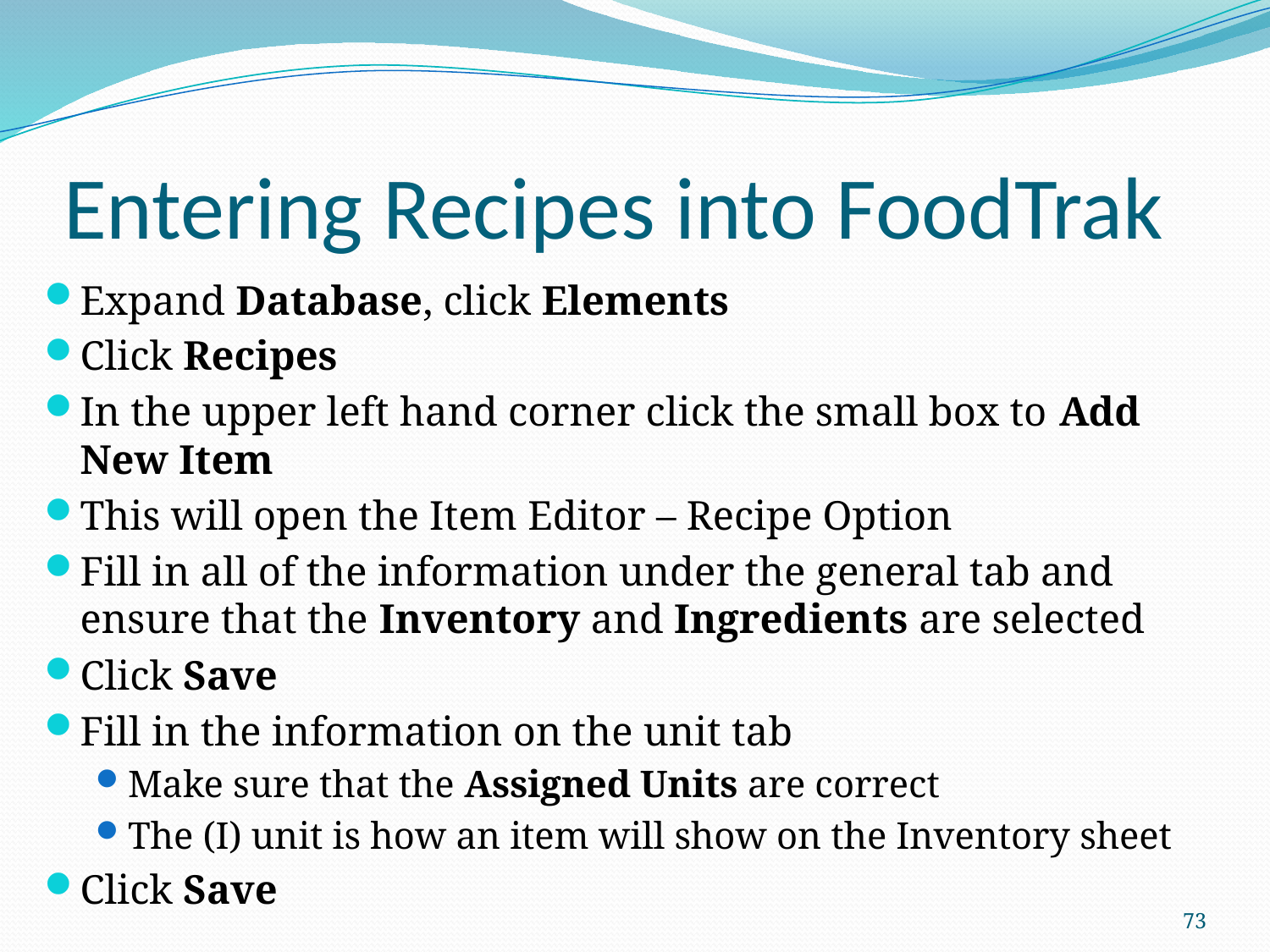

# Entering Recipes into FoodTrak
Expand Database, click Elements
Click Recipes
In the upper left hand corner click the small box to Add New Item
This will open the Item Editor – Recipe Option
Fill in all of the information under the general tab and ensure that the Inventory and Ingredients are selected
Click Save
Fill in the information on the unit tab
Make sure that the Assigned Units are correct
The (I) unit is how an item will show on the Inventory sheet
Click Save

73